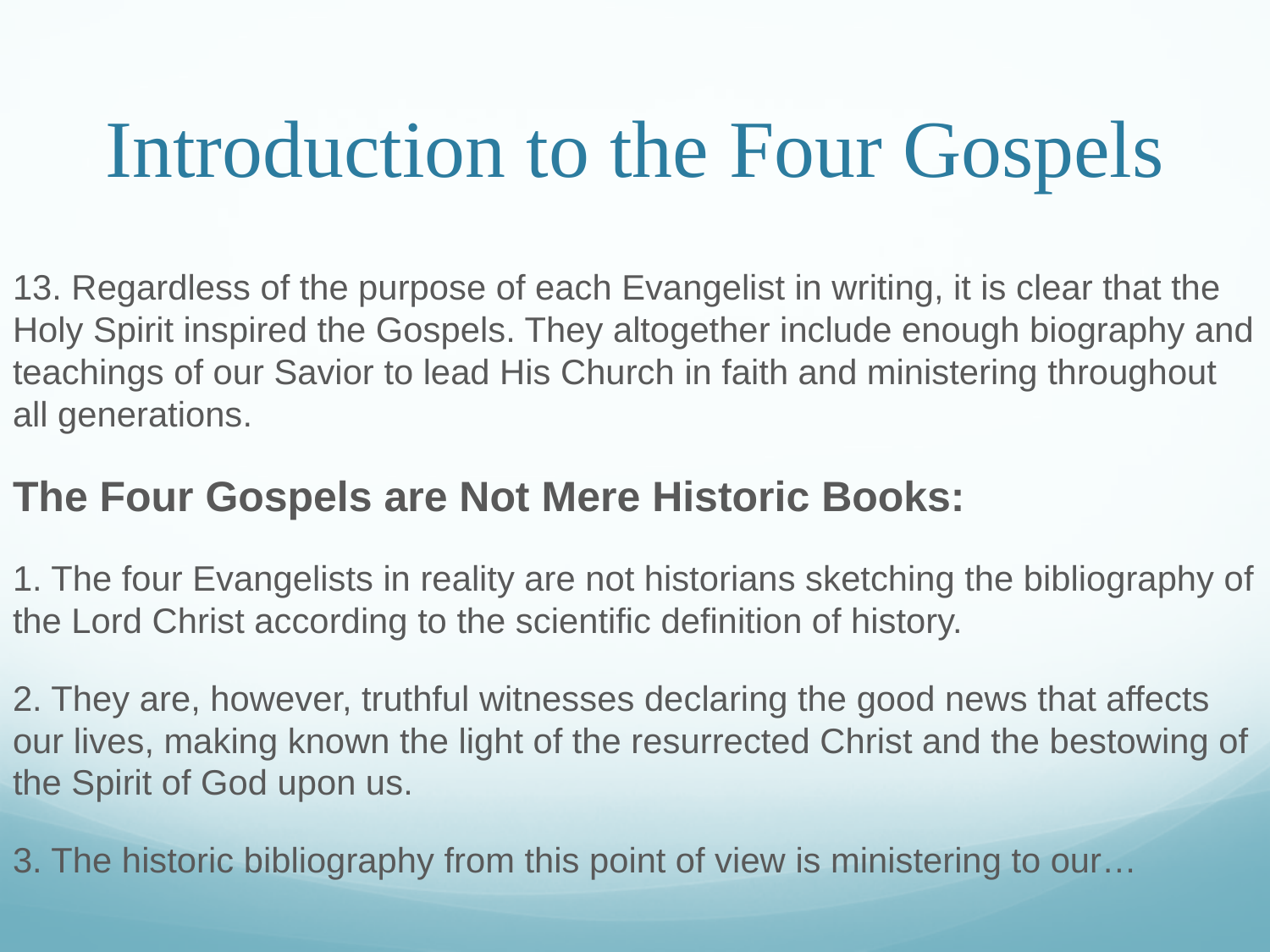

# Introduction to the Four Gospels
13. Regardless of the purpose of each Evangelist in writing, it is clear that the Holy Spirit inspired the Gospels. They altogether include enough biography and teachings of our Savior to lead His Church in faith and ministering throughout all generations.
The Four Gospels are Not Mere Historic Books:
1. The four Evangelists in reality are not historians sketching the bibliography of the Lord Christ according to the scientific definition of history.
2. They are, however, truthful witnesses declaring the good news that affects our lives, making known the light of the resurrected Christ and the bestowing of the Spirit of God upon us.
3. The historic bibliography from this point of view is ministering to our…